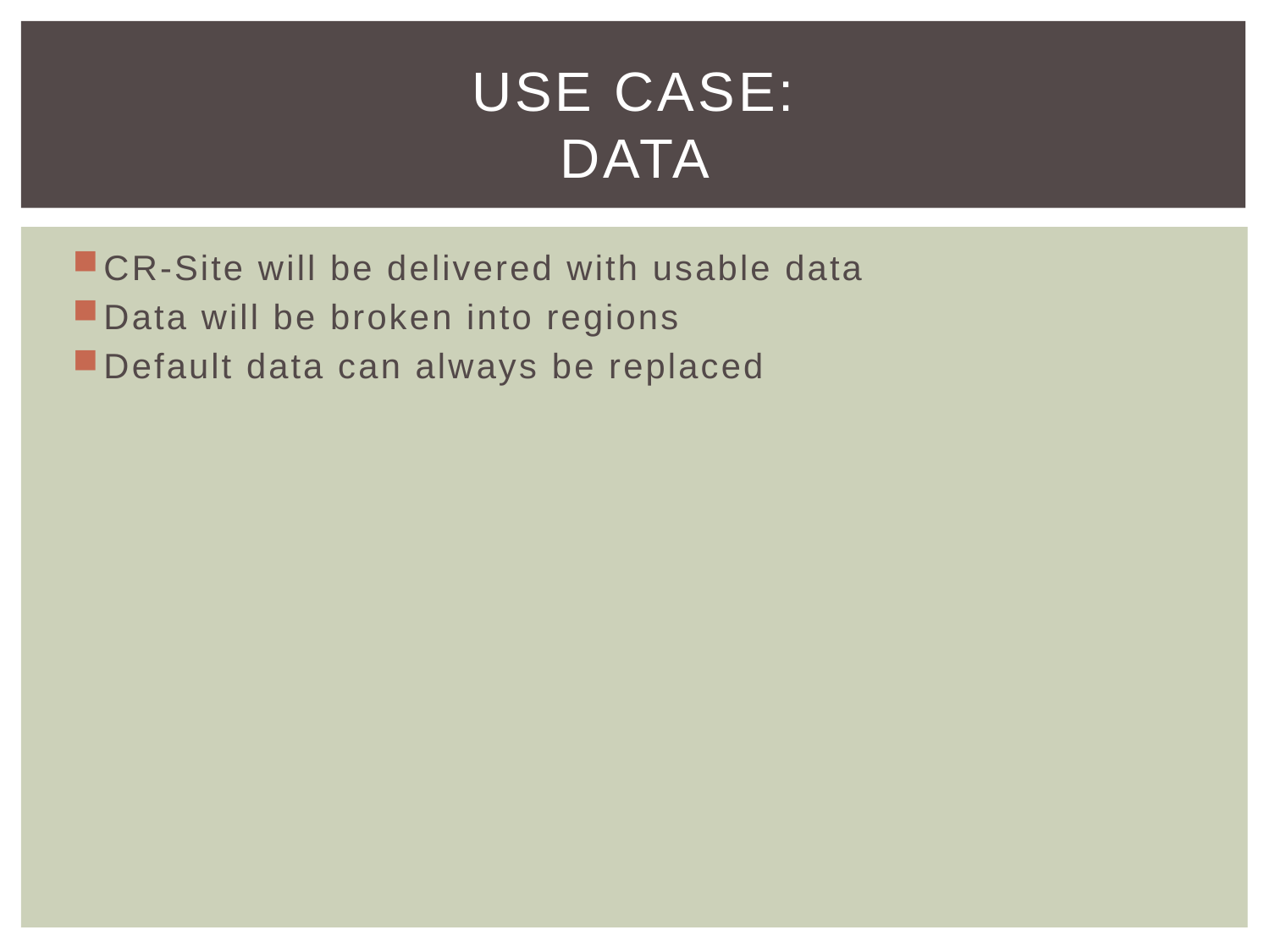

# Use Case: Data
CR-Site will be delivered with usable data
Data will be broken into regions
Default data can always be replaced